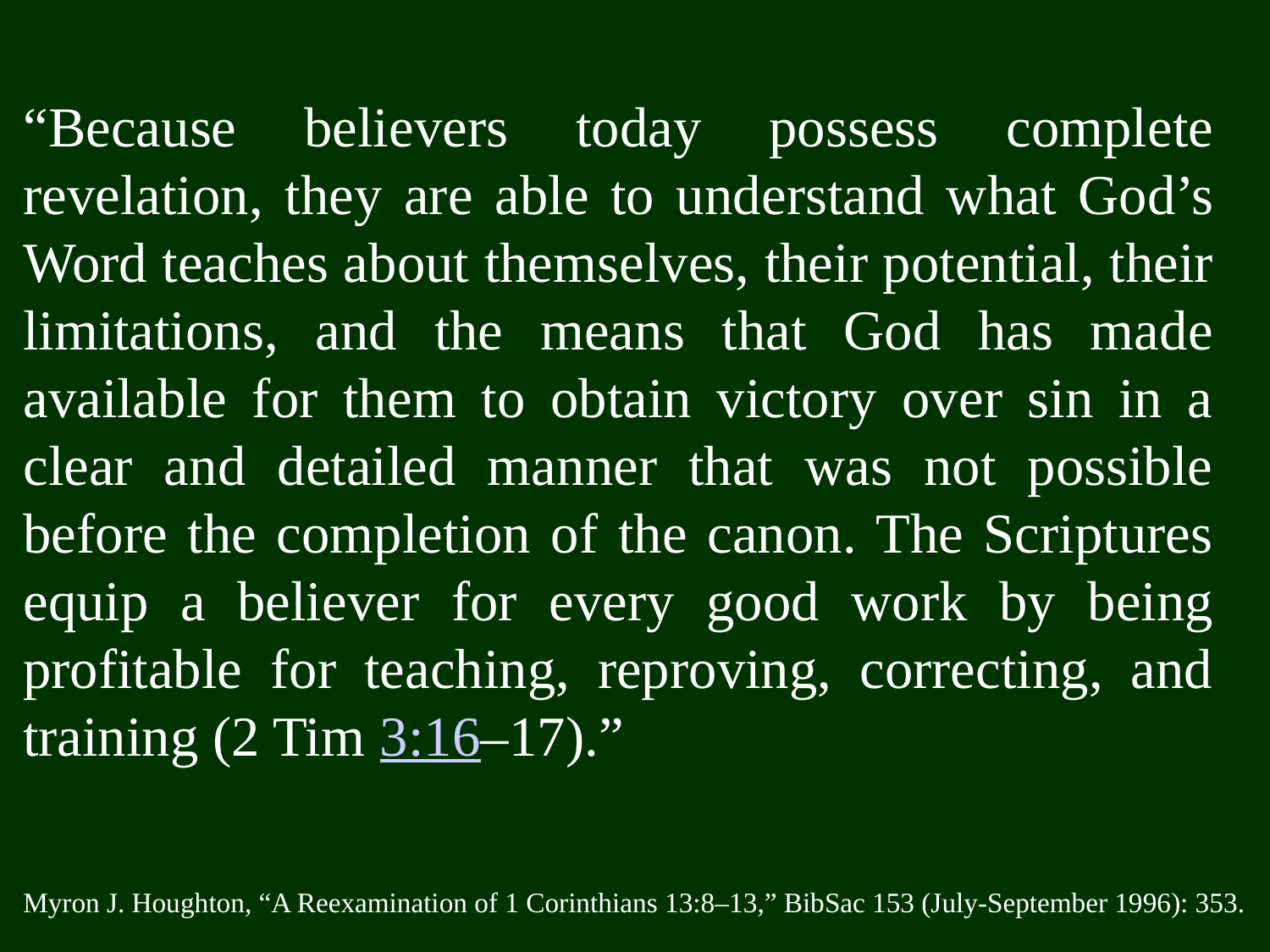

“Because believers today possess complete revelation, they are able to understand what God’s Word teaches about themselves, their potential, their limitations, and the means that God has made available for them to obtain victory over sin in a clear and detailed manner that was not possible before the completion of the canon. The Scriptures equip a believer for every good work by being profitable for teaching, reproving, correcting, and training (2 Tim 3:16–17).”
Myron J. Houghton, “A Reexamination of 1 Corinthians 13:8–13,” BibSac 153 (July-September 1996): 353.